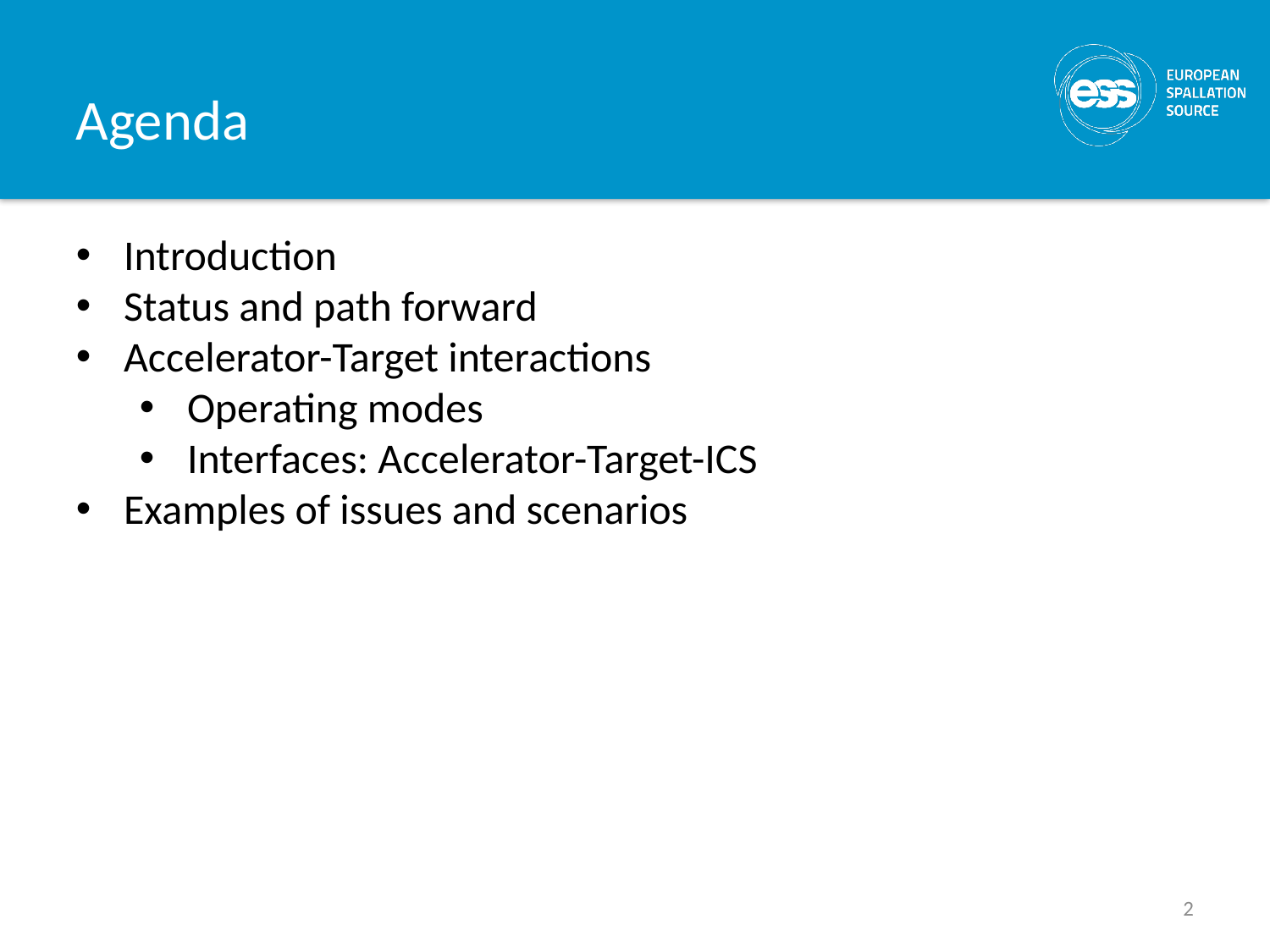

Agenda
Introduction
Status and path forward
Accelerator-Target interactions
Operating modes
Interfaces: Accelerator-Target-ICS
Examples of issues and scenarios

2